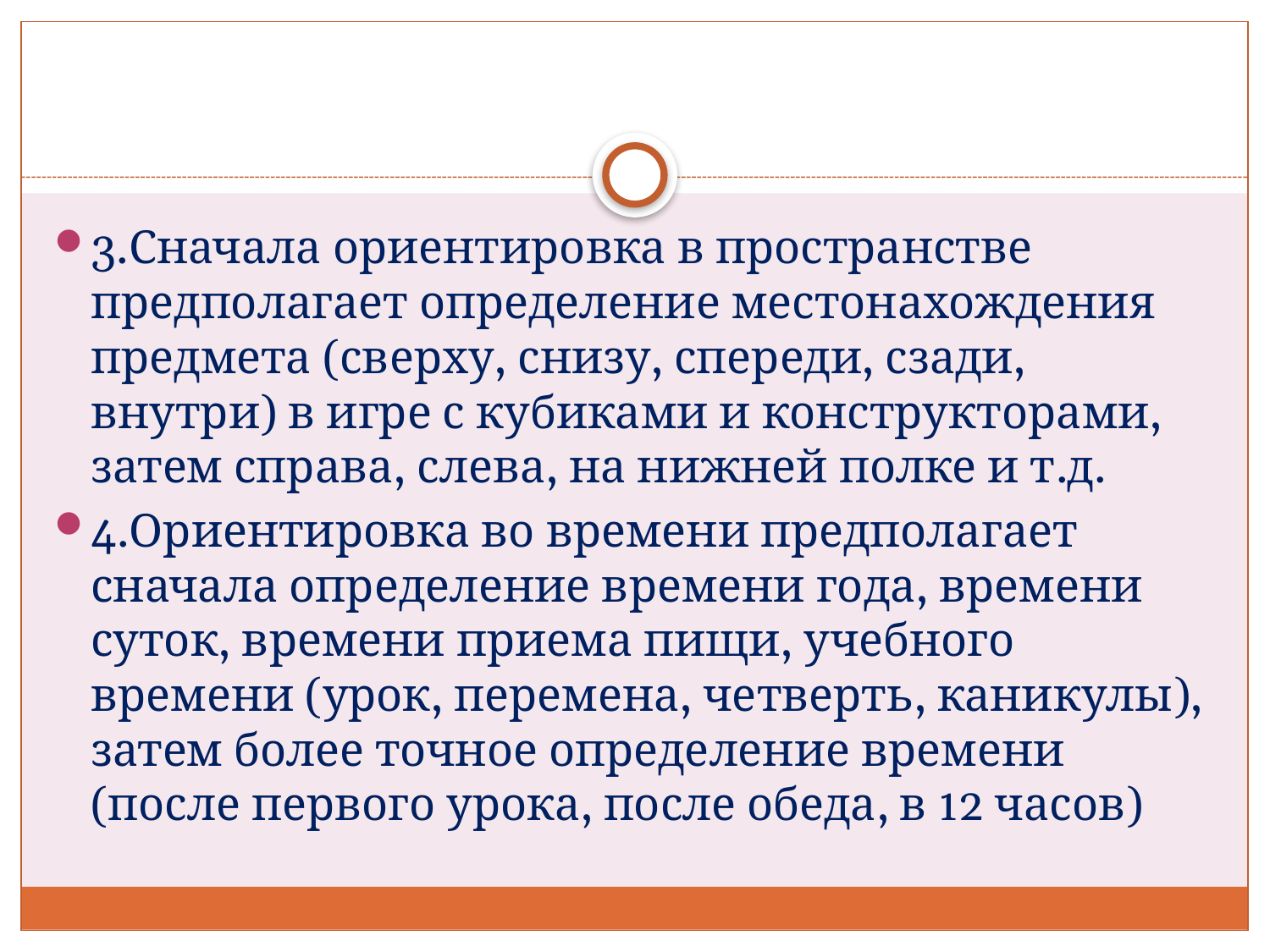

#
3.Сначала ориентировка в пространстве предполагает определение местонахождения предмета (сверху, снизу, спереди, сзади, внутри) в игре с кубиками и конструкторами, затем справа, слева, на нижней полке и т.д.
4.Ориентировка во времени предполагает сначала определение времени года, времени суток, времени приема пищи, учебного времени (урок, перемена, четверть, каникулы), затем более точное определение времени (после первого урока, после обеда, в 12 часов)